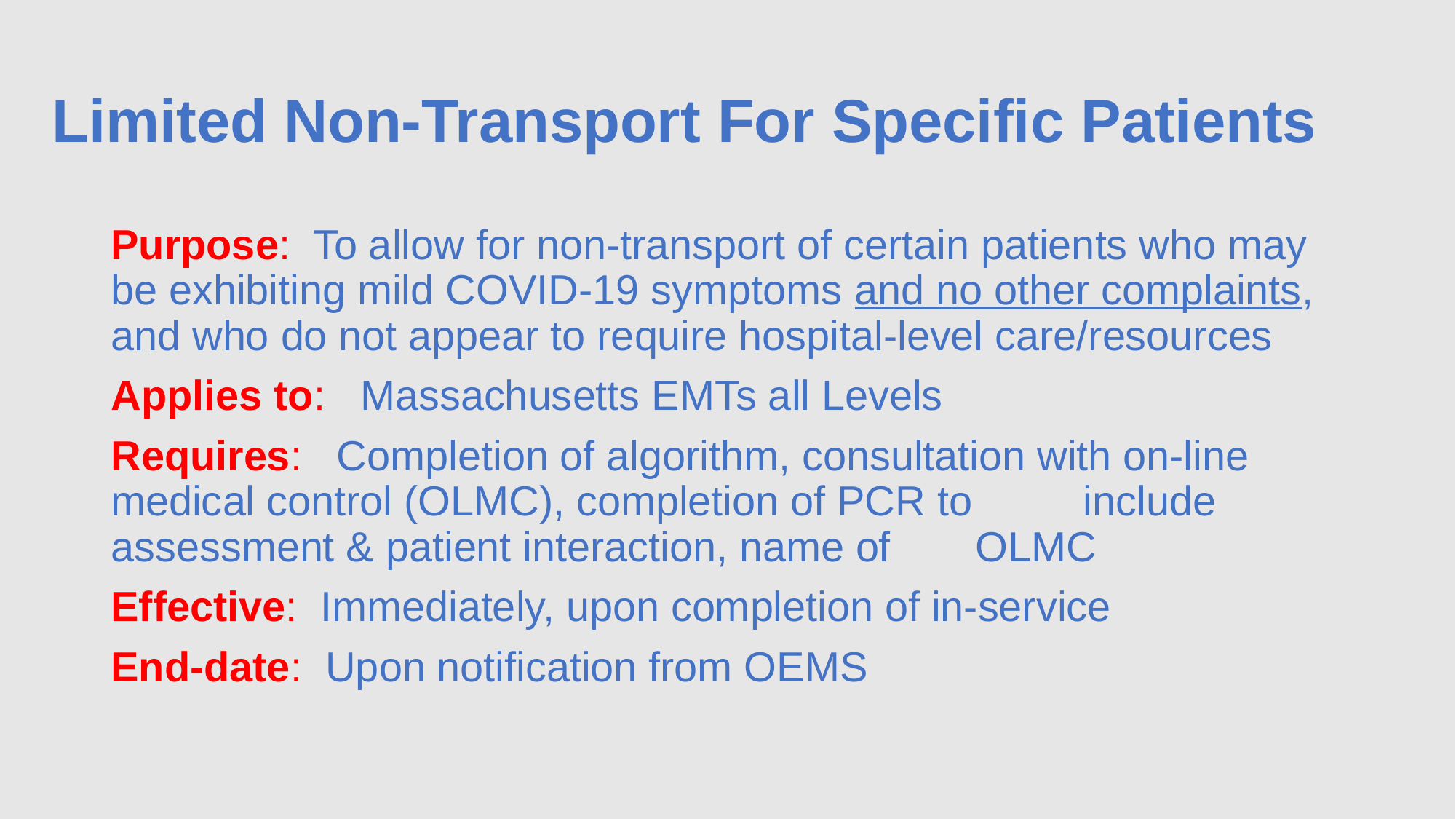

# Limited Non-Transport For Specific Patients
Purpose:  To allow for non-transport of certain patients who may be exhibiting mild COVID-19 symptoms and no other complaints, and who do not appear to require hospital-level care/resources
Applies to:   Massachusetts EMTs all Levels
Requires:   Completion of algorithm, consultation with on-line  			medical control (OLMC), completion of PCR to 			include assessment & patient interaction, name of 			OLMC
Effective:  Immediately, upon completion of in-service
End-date:  Upon notification from OEMS